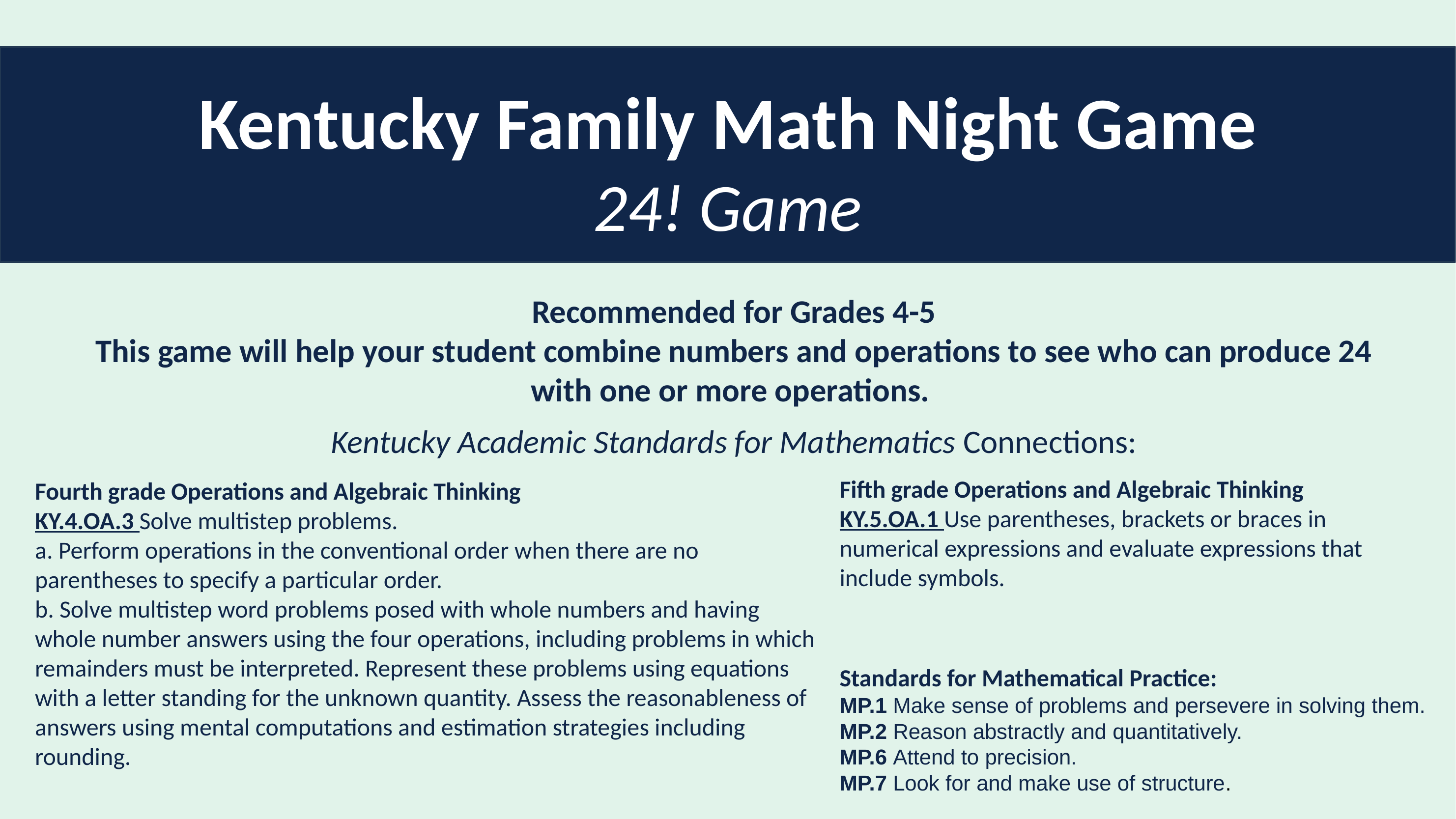

# 24! Game Introduction

Kentucky Family Math Night Game
24! Game
Recommended for Grades 4-5
This game will help your student combine numbers and operations to see who can produce 24 with one or more operations.
Kentucky Academic Standards for Mathematics Connections:
Fifth grade Operations and Algebraic Thinking
KY.5.OA.1 Use parentheses, brackets or braces in numerical expressions and evaluate expressions that include symbols.

Fourth grade Operations and Algebraic Thinking
KY.4.OA.3 Solve multistep problems.
a. Perform operations in the conventional order when there are no parentheses to specify a particular order.
b. Solve multistep word problems posed with whole numbers and having whole number answers using the four operations, including problems in which remainders must be interpreted. Represent these problems using equations with a letter standing for the unknown quantity. Assess the reasonableness of answers using mental computations and estimation strategies including rounding.

Standards for Mathematical Practice:
MP.1 Make sense of problems and persevere in solving them.
MP.2 Reason abstractly and quantitatively.
MP.6 Attend to precision.
MP.7 Look for and make use of structure.